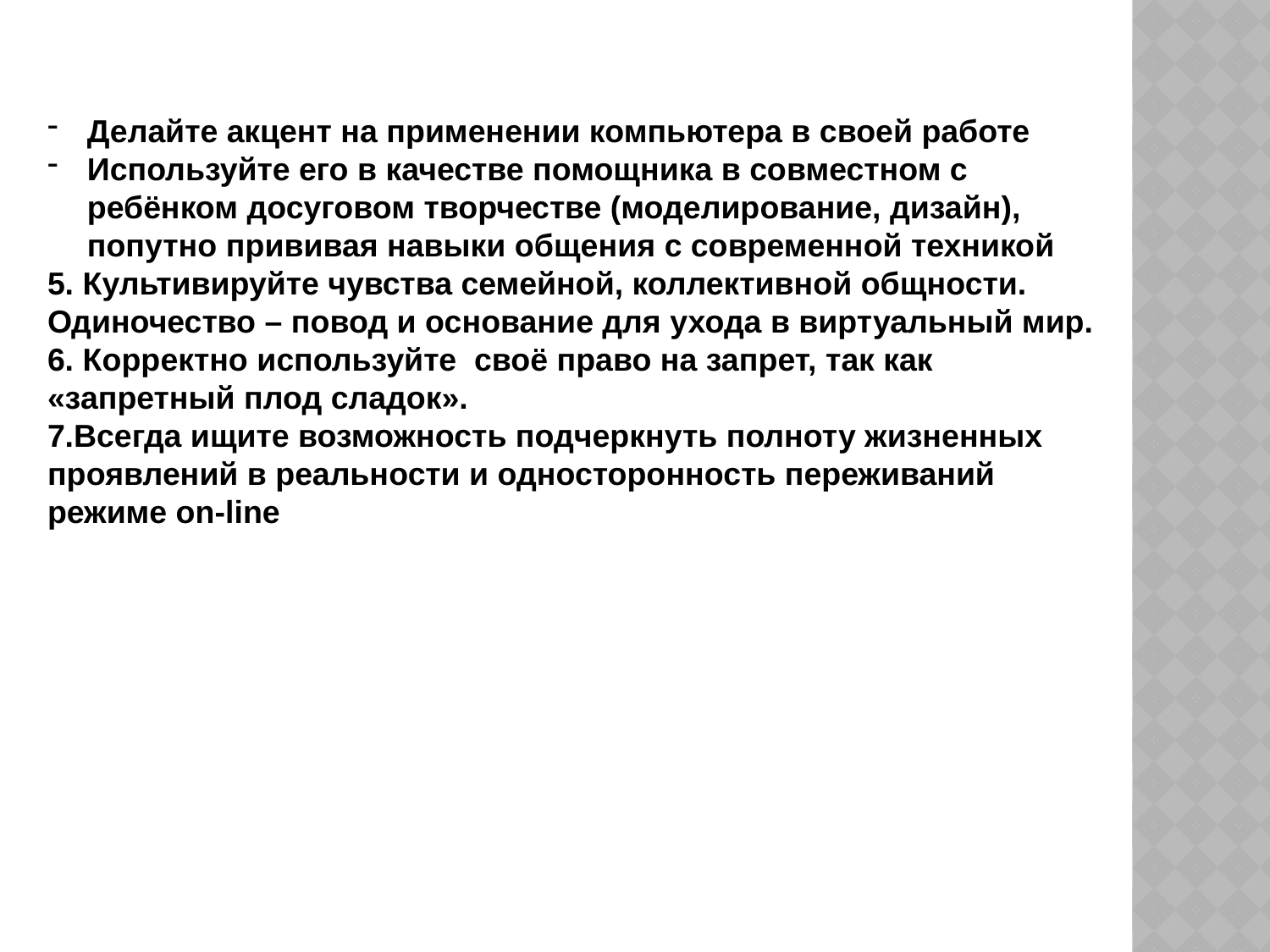

Делайте акцент на применении компьютера в своей работе
Используйте его в качестве помощника в совместном с ребёнком досуговом творчестве (моделирование, дизайн), попутно прививая навыки общения с современной техникой
5. Культивируйте чувства семейной, коллективной общности. Одиночество – повод и основание для ухода в виртуальный мир.
6. Корректно используйте  своё право на запрет, так как «запретный плод сладок».
7.Всегда ищите возможность подчеркнуть полноту жизненных проявлений в реальности и односторонность переживаний режиме on-line